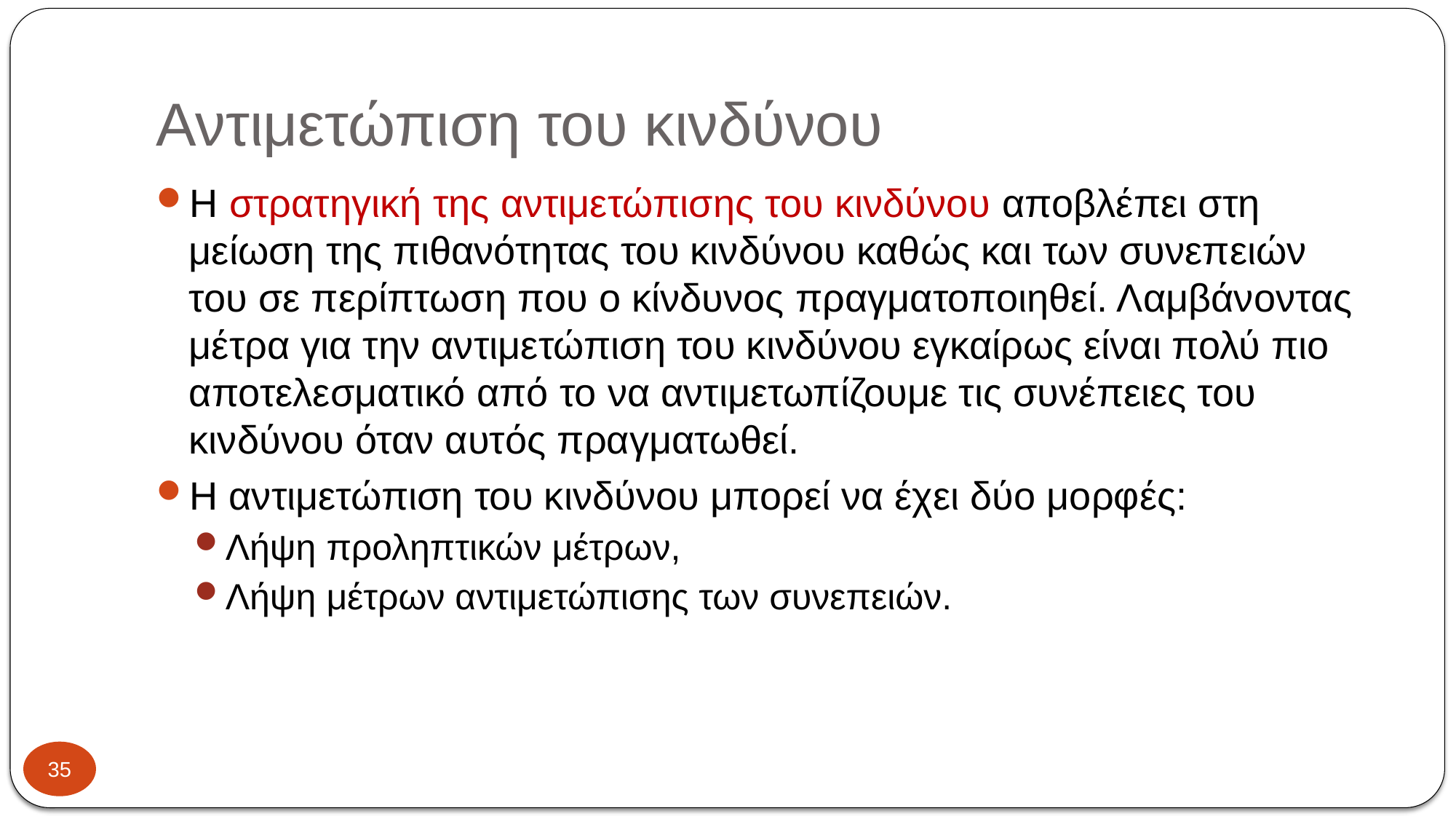

# Αντιμετώπιση του κινδύνου
Η στρατηγική της αντιμετώπισης του κινδύνου αποβλέπει στη μείωση της πιθανότητας του κινδύνου καθώς και των συνεπειών του σε περίπτωση που ο κίνδυνος πραγματοποιηθεί. Λαμβάνοντας μέτρα για την αντιμετώπιση του κινδύνου εγκαίρως είναι πολύ πιο αποτελεσματικό από το να αντιμετωπίζουμε τις συνέπειες του κινδύνου όταν αυτός πραγματωθεί.
Η αντιμετώπιση του κινδύνου μπορεί να έχει δύο μορφές:
Λήψη προληπτικών μέτρων,
Λήψη μέτρων αντιμετώπισης των συνεπειών.

35